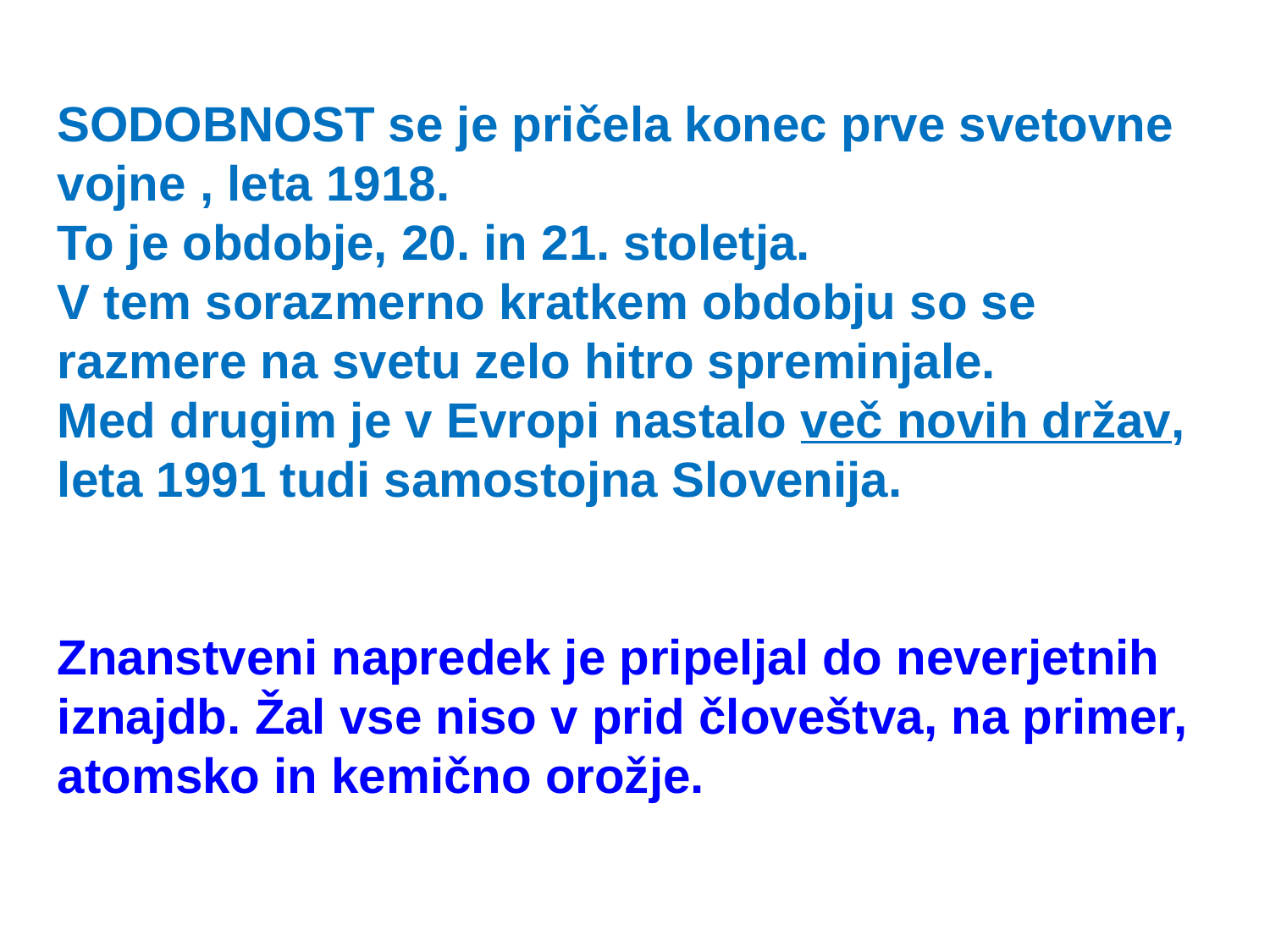

SODOBNOST se je pričela konec prve svetovne vojne , leta 1918.
To je obdobje, 20. in 21. stoletja.
V tem sorazmerno kratkem obdobju so se razmere na svetu zelo hitro spreminjale.
Med drugim je v Evropi nastalo več novih držav, leta 1991 tudi samostojna Slovenija.

Znanstveni napredek je pripeljal do neverjetnih iznajdb. Žal vse niso v prid človeštva, na primer, atomsko in kemično orožje.